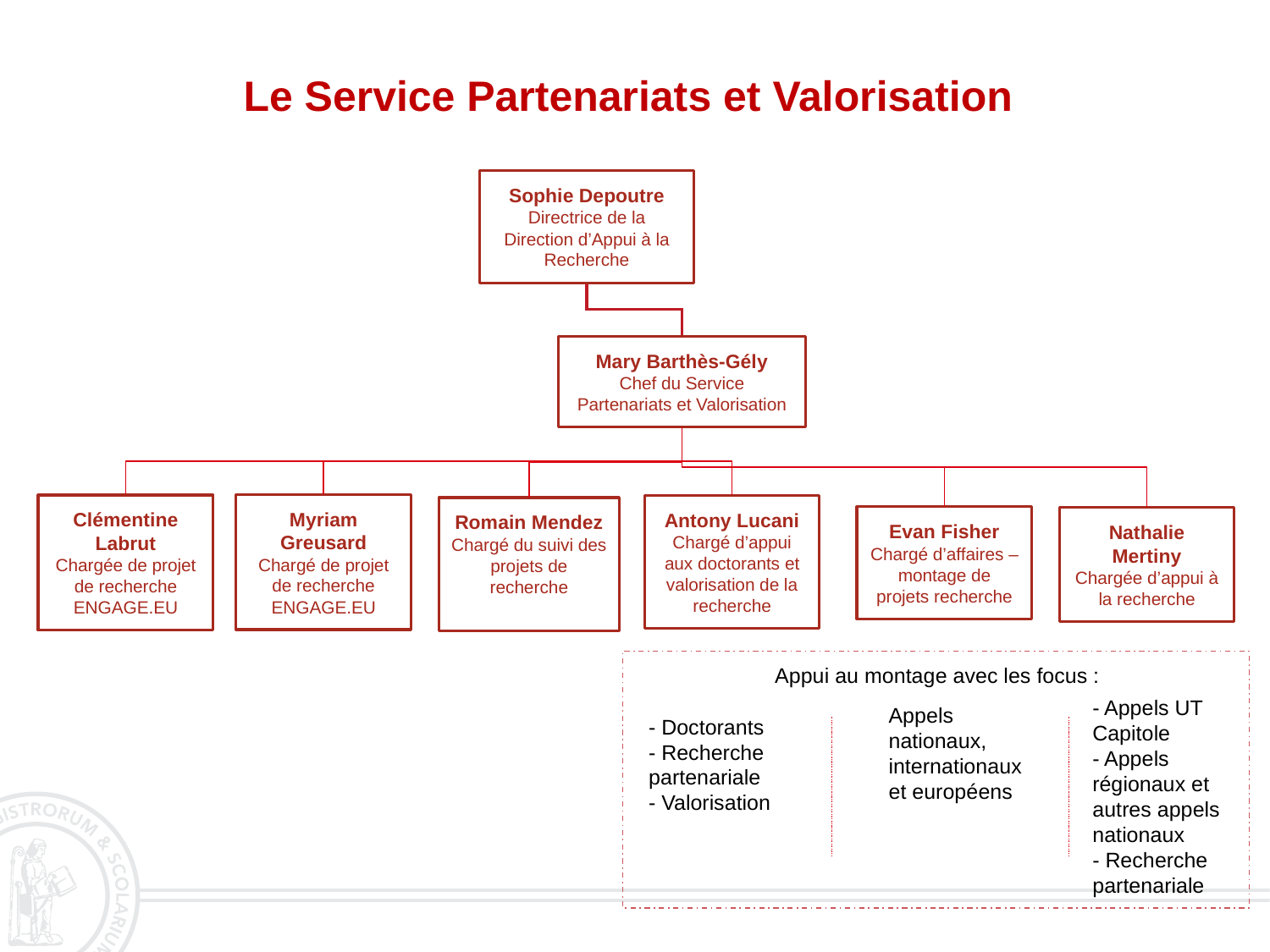

# Le Service Partenariats et Valorisation
Sophie Depoutre
Directrice de la Direction d’Appui à la Recherche
Mary Barthès-Gély
Chef du Service Partenariats et Valorisation
Antony Lucani
Chargé d’appui aux doctorants et valorisation de la recherche
Evan Fisher
Chargé d’affaires – montage de projets recherche
Nathalie Mertiny
Chargée d’appui à la recherche
Myriam Greusard
Chargé de projet de recherche
ENGAGE.EU
Clémentine Labrut
Chargée de projet de recherche
ENGAGE.EU
Romain Mendez
Chargé du suivi des projets de recherche

Appui au montage avec les focus :
- Appels UT Capitole
- Appels régionaux et autres appels nationaux
- Recherche partenariale

Appels nationaux, internationaux et européens
- Doctorants
- Recherche partenariale
- Valorisation